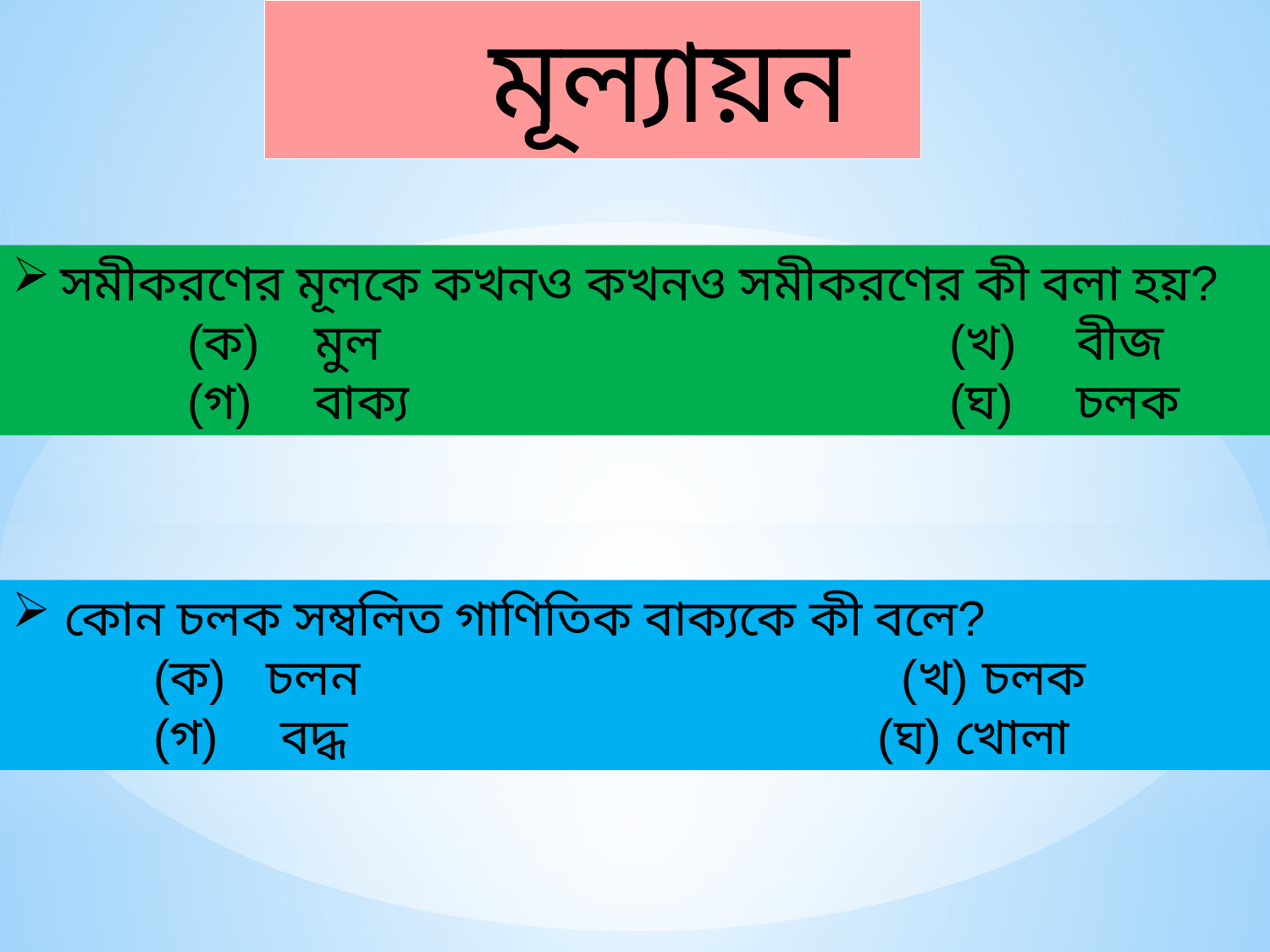

মূল্যায়ন
সমীকরণের মূলকে কখনও কখনও সমীকরণের কী বলা হয়?
		(ক) 	মুল 					(খ)	বীজ
  		(গ)	বাক্য 					(ঘ)	চলক
 কোন চলক সম্বলিত গাণিতিক বাক্যকে কী বলে?
	 (ক) 	চলন         				(খ) চলক
  	 (গ) 	 বদ্ধ 				        (ঘ) খোলা